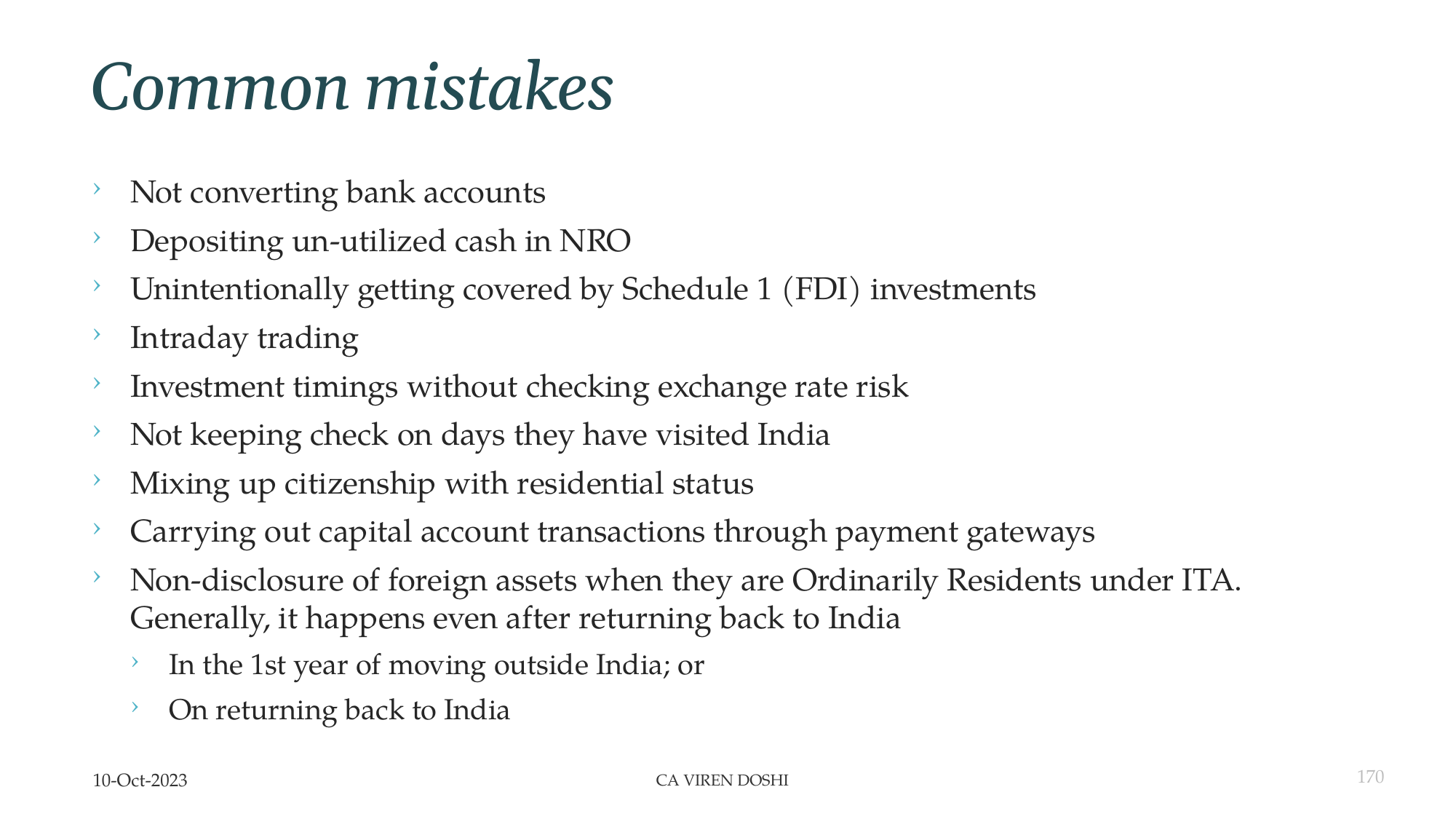

# Common mistakes
Not converting bank accounts
Depositing un-utilized cash in NRO
Unintentionally getting covered by Schedule 1 (FDI) investments
Intraday trading
Investment timings without checking exchange rate risk
Not keeping check on days they have visited India
Mixing up citizenship with residential status
Carrying out capital account transactions through payment gateways
Non-disclosure of foreign assets when they are Ordinarily Residents under ITA. Generally, it happens even after returning back to India
In the 1st year of moving outside India; or
On returning back to India
10-Oct-2023
CA Viren Doshi
170